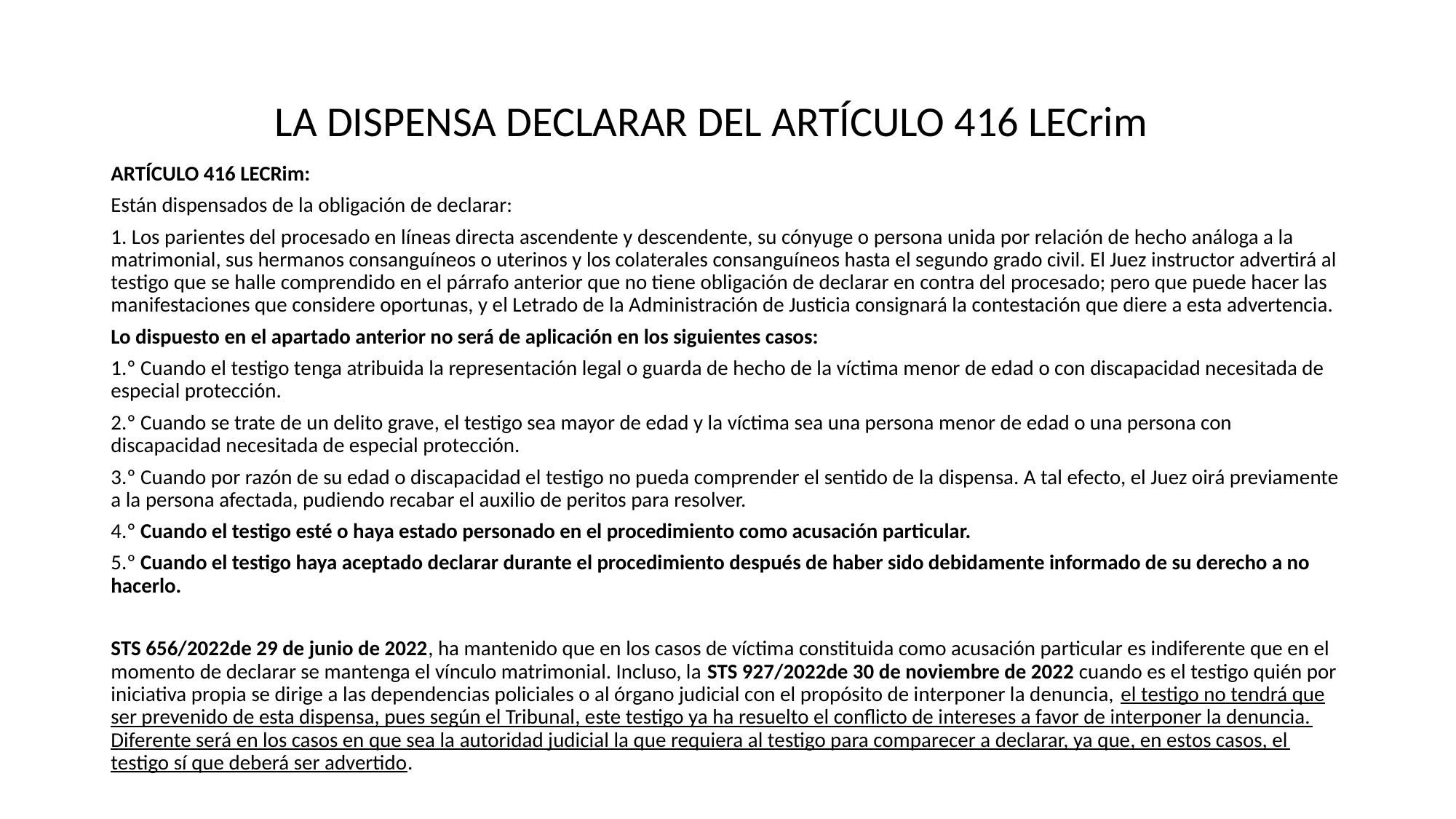

# LA DISPENSA DECLARAR DEL ARTÍCULO 416 LECrim
ARTÍCULO 416 LECRim:
Están dispensados de la obligación de declarar:
1. Los parientes del procesado en líneas directa ascendente y descendente, su cónyuge o persona unida por relación de hecho análoga a la matrimonial, sus hermanos consanguíneos o uterinos y los colaterales consanguíneos hasta el segundo grado civil. El Juez instructor advertirá al testigo que se halle comprendido en el párrafo anterior que no tiene obligación de declarar en contra del procesado; pero que puede hacer las manifestaciones que considere oportunas, y el Letrado de la Administración de Justicia consignará la contestación que diere a esta advertencia.
Lo dispuesto en el apartado anterior no será de aplicación en los siguientes casos:
1.º Cuando el testigo tenga atribuida la representación legal o guarda de hecho de la víctima menor de edad o con discapacidad necesitada de especial protección.
2.º Cuando se trate de un delito grave, el testigo sea mayor de edad y la víctima sea una persona menor de edad o una persona con discapacidad necesitada de especial protección.
3.º Cuando por razón de su edad o discapacidad el testigo no pueda comprender el sentido de la dispensa. A tal efecto, el Juez oirá previamente a la persona afectada, pudiendo recabar el auxilio de peritos para resolver.
4.º Cuando el testigo esté o haya estado personado en el procedimiento como acusación particular.
5.º Cuando el testigo haya aceptado declarar durante el procedimiento después de haber sido debidamente informado de su derecho a no hacerlo.

STS 656/2022de 29 de junio de 2022, ha mantenido que en los casos de víctima constituida como acusación particular es indiferente que en el momento de declarar se mantenga el vínculo matrimonial. Incluso, la STS 927/2022de 30 de noviembre de 2022 cuando es el testigo quién por iniciativa propia se dirige a las dependencias policiales o al órgano judicial con el propósito de interponer la denuncia, el testigo no tendrá que ser prevenido de esta dispensa, pues según el Tribunal, este testigo ya ha resuelto el conflicto de intereses a favor de interponer la denuncia. Diferente será en los casos en que sea la autoridad judicial la que requiera al testigo para comparecer a declarar, ya que, en estos casos, el testigo sí que deberá ser advertido.